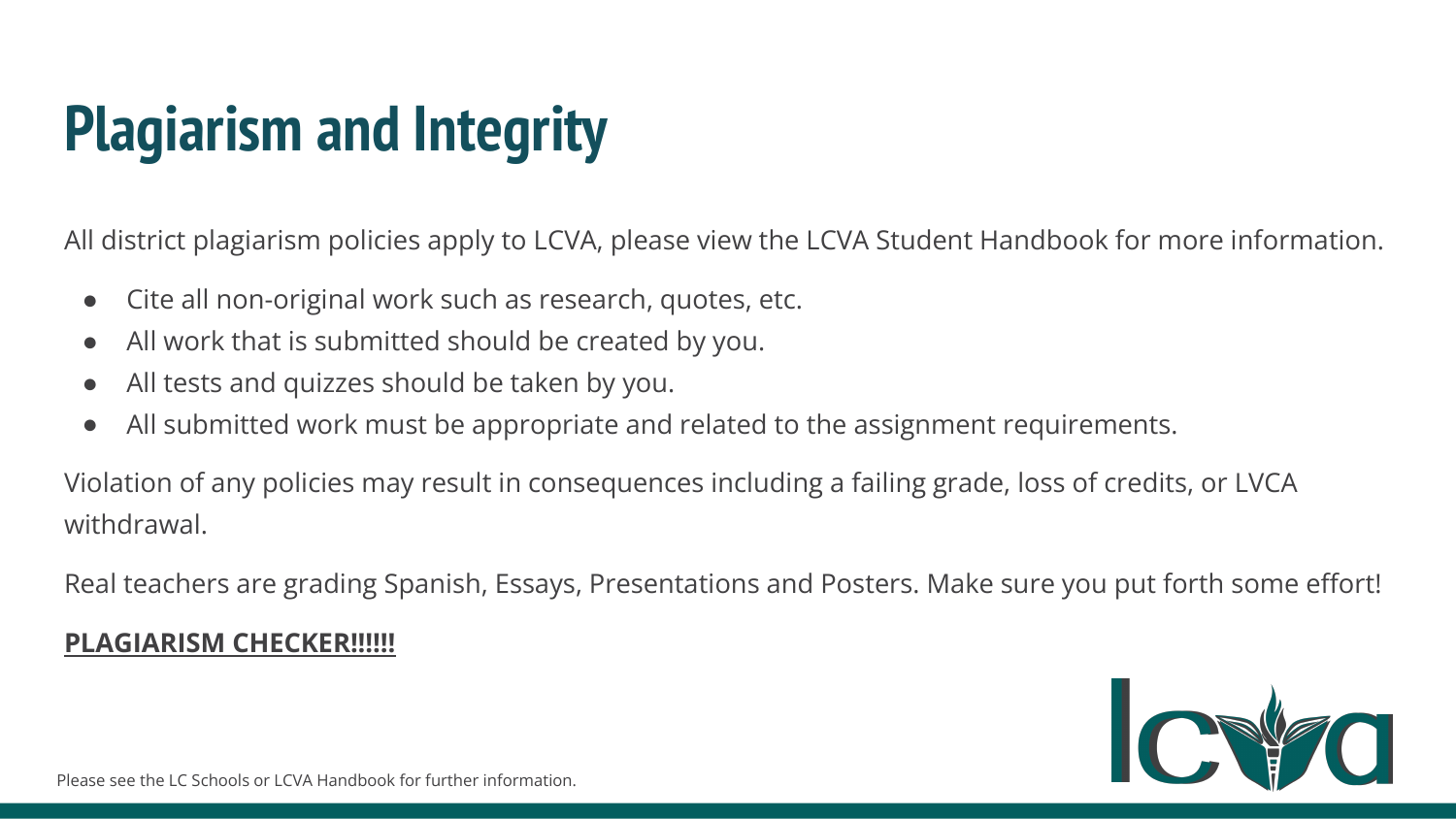

# Plagiarism and Integrity
All district plagiarism policies apply to LCVA, please view the LCVA Student Handbook for more information.
Cite all non-original work such as research, quotes, etc.
All work that is submitted should be created by you.
All tests and quizzes should be taken by you.
All submitted work must be appropriate and related to the assignment requirements.
Violation of any policies may result in consequences including a failing grade, loss of credits, or LVCA withdrawal.
Real teachers are grading Spanish, Essays, Presentations and Posters. Make sure you put forth some effort!
PLAGIARISM CHECKER!!!!!!